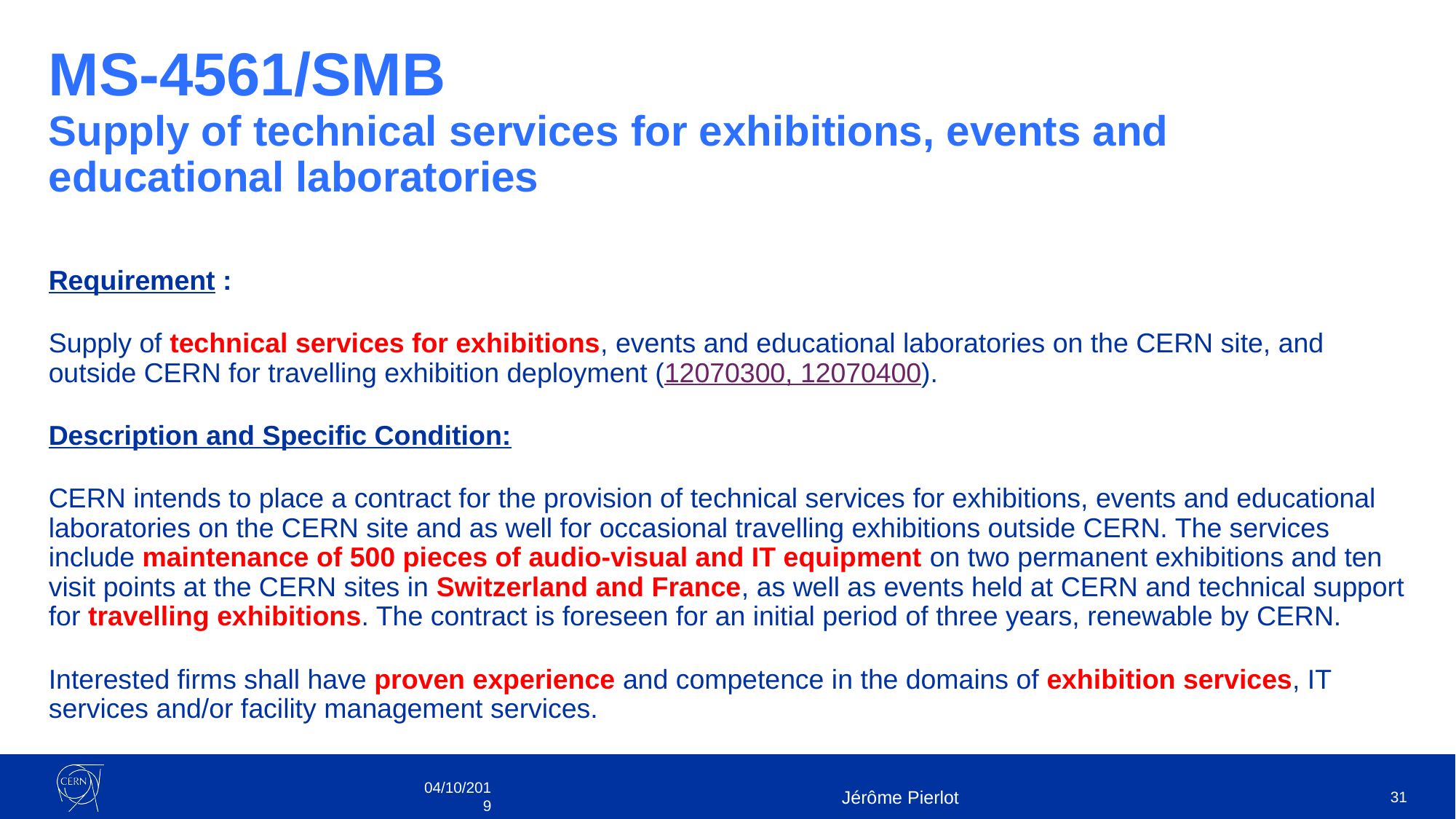

# MS-4561/SMB Supply of technical services for exhibitions, events and educational laboratories
Requirement :
Supply of technical services for exhibitions, events and educational laboratories on the CERN site, and outside CERN for travelling exhibition deployment (12070300, 12070400).
Description and Specific Condition:
CERN intends to place a contract for the provision of technical services for exhibitions, events and educational laboratories on the CERN site and as well for occasional travelling exhibitions outside CERN. The services include maintenance of 500 pieces of audio-visual and IT equipment on two permanent exhibitions and ten visit points at the CERN sites in Switzerland and France, as well as events held at CERN and technical support for travelling exhibitions. The contract is foreseen for an initial period of three years, renewable by CERN.
Interested firms shall have proven experience and competence in the domains of exhibition services, IT services and/or facility management services.
04/10/2019
Jérôme Pierlot
31